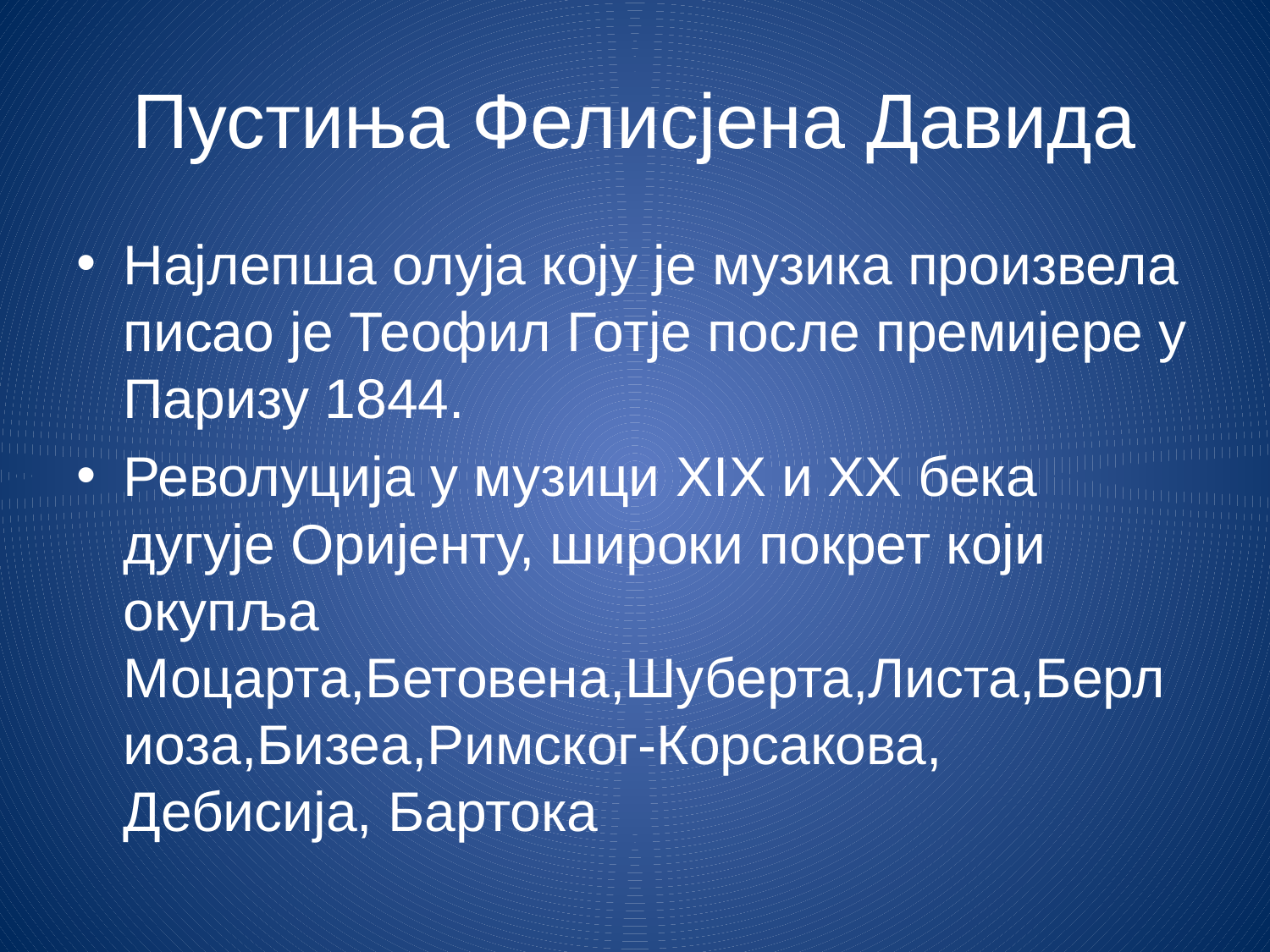

# Пустиња Фелисјена Давида
Најлепша олуја коју је музика произвела писао је Теофил Готје после премијере у Паризу 1844.
Револуција у музици XIX и XX бека дугује Оријенту, широки покрет који окупља Моцарта,Бетовена,Шуберта,Листа,Берлиоза,Бизеа,Римског-Корсакова, Дебисија, Бартока